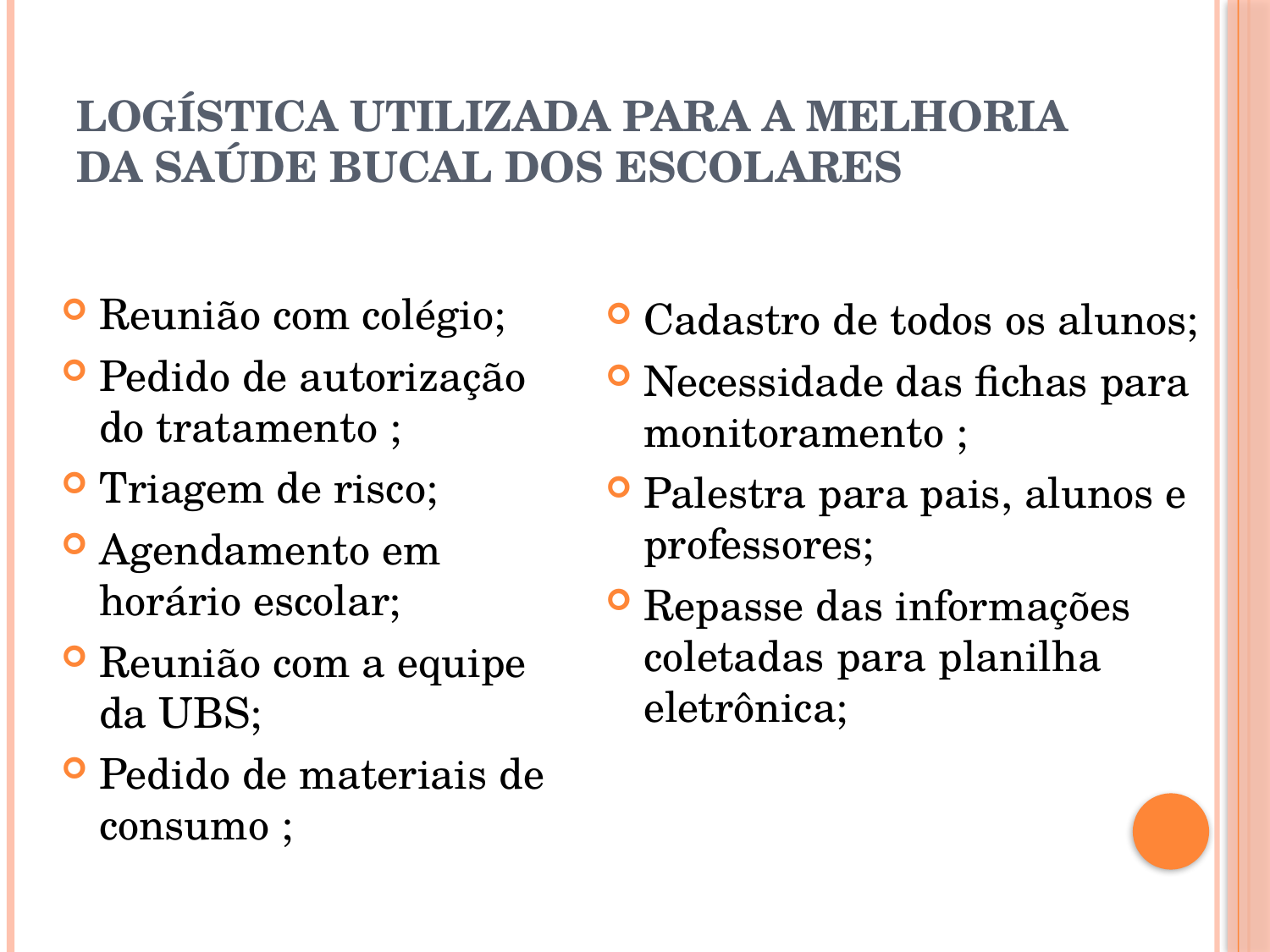

# LOGÍSTICA UTILIZADA PARA A MELHORIA DA SAÚDE BUCAL DOS ESCOLARES
Reunião com colégio;
Pedido de autorização do tratamento ;
Triagem de risco;
Agendamento em horário escolar;
Reunião com a equipe da UBS;
Pedido de materiais de consumo ;
Cadastro de todos os alunos;
Necessidade das fichas para monitoramento ;
Palestra para pais, alunos e professores;
Repasse das informações coletadas para planilha eletrônica;